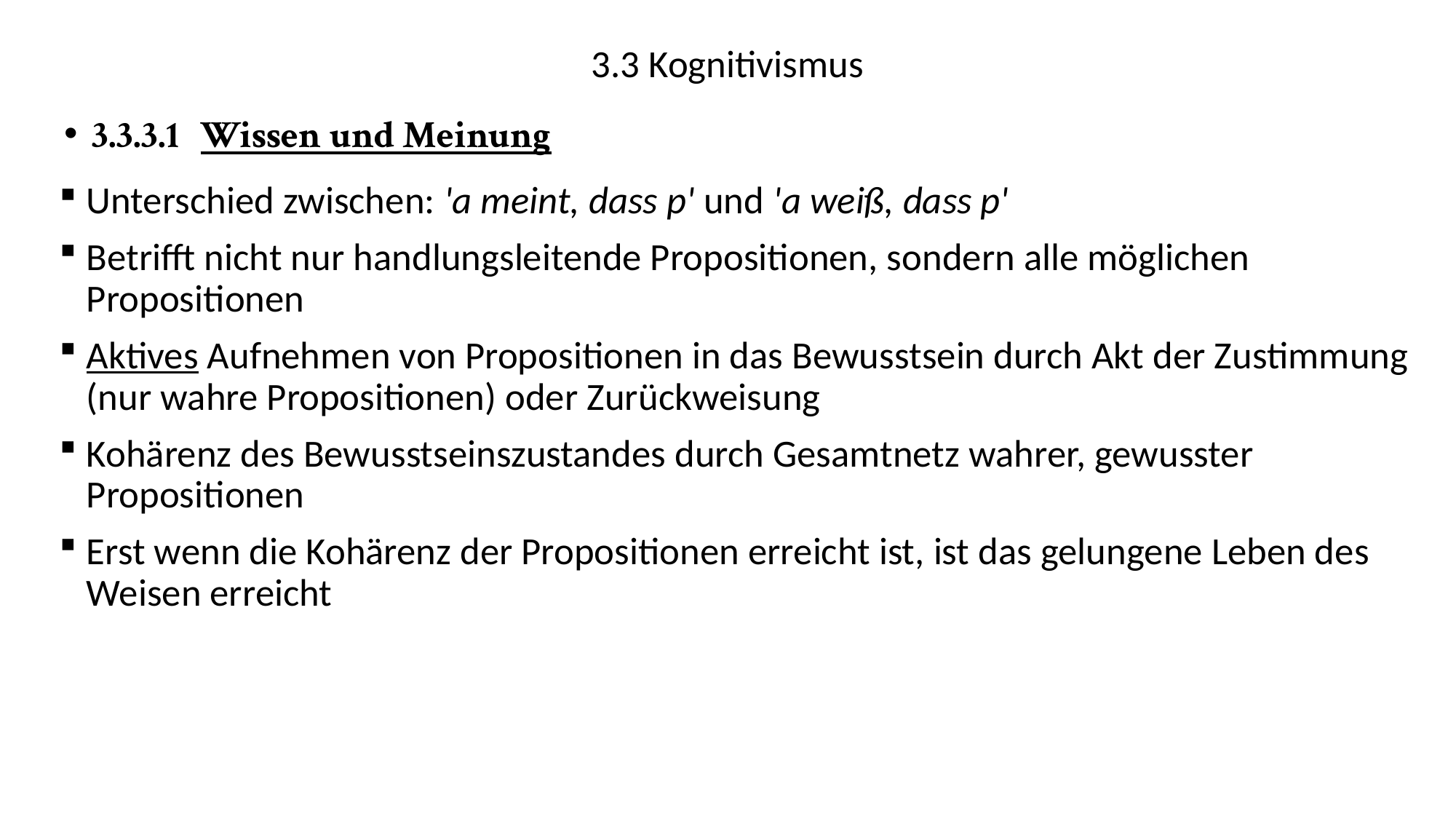

# 3.3 Kognitivismus
3.3.3.1 	Wissen und Meinung

Unterschied zwischen: 'a meint, dass p' und 'a weiß, dass p'
Betrifft nicht nur handlungsleitende Propositionen, sondern alle möglichen Propositionen
Aktives Aufnehmen von Propositionen in das Bewusstsein durch Akt der Zustimmung (nur wahre Propositionen) oder Zurückweisung
Kohärenz des Bewusstseinszustandes durch Gesamtnetz wahrer, gewusster Propositionen
Erst wenn die Kohärenz der Propositionen erreicht ist, ist das gelungene Leben des Weisen erreicht